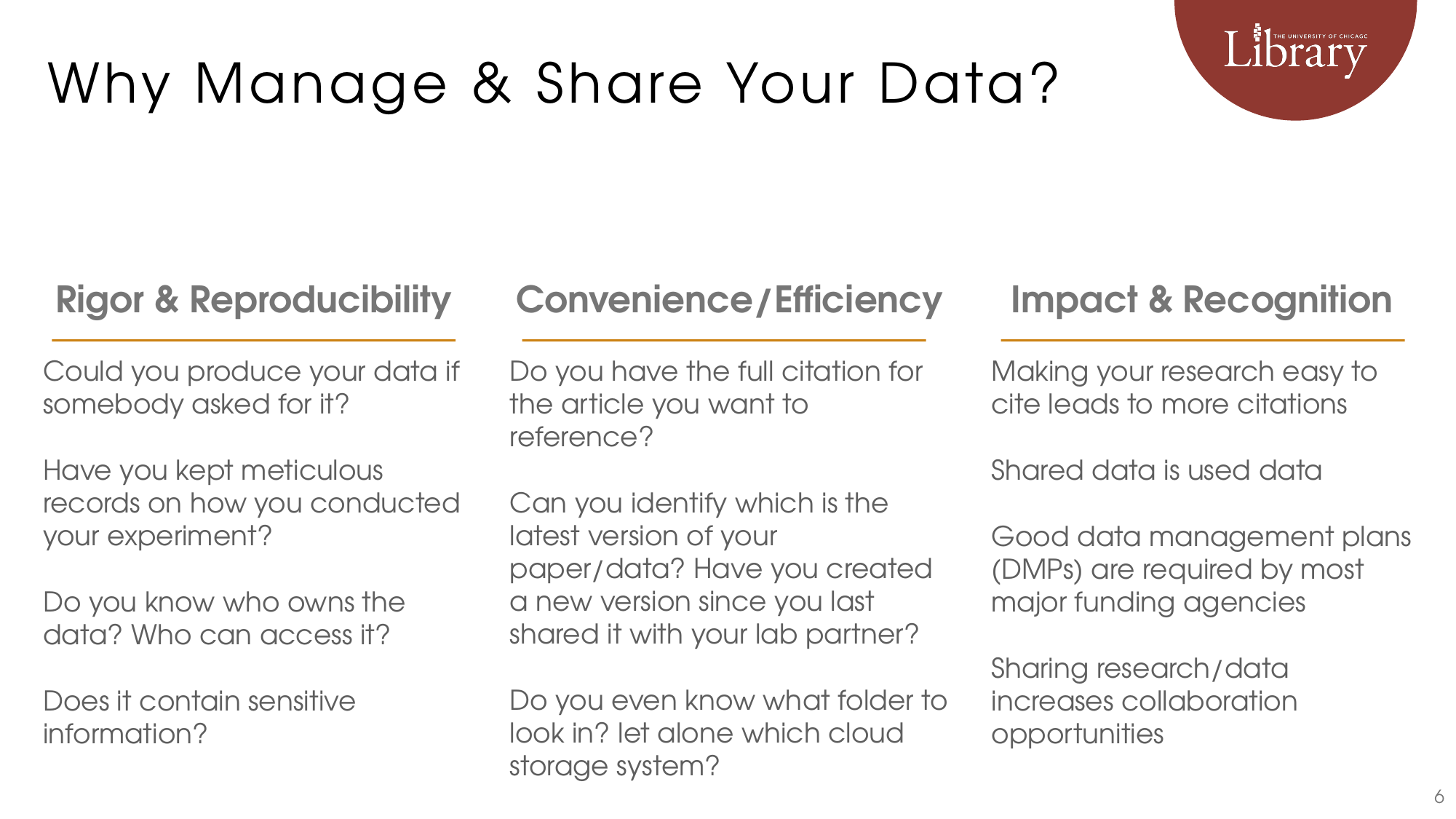

# Why Manage & Share Your Data?
Rigor & Reproducibility
Could you produce your data if somebody asked for it?
Have you kept meticulous records on how you conducted your experiment?
Do you know who owns the data? Who can access it?
Does it contain sensitive information?
Convenience/Efficiency
Do you have the full citation for the article you want to reference?
Can you identify which is the latest version of your paper/data? Have you created a new version since you last shared it with your lab partner?
Do you even know what folder to look in? let alone which cloud storage system?
Impact & Recognition
Making your research easy to cite leads to more citations
Shared data is used data
Good data management plans (DMPs) are required by most major funding agencies
Sharing research/data increases collaboration opportunities

6